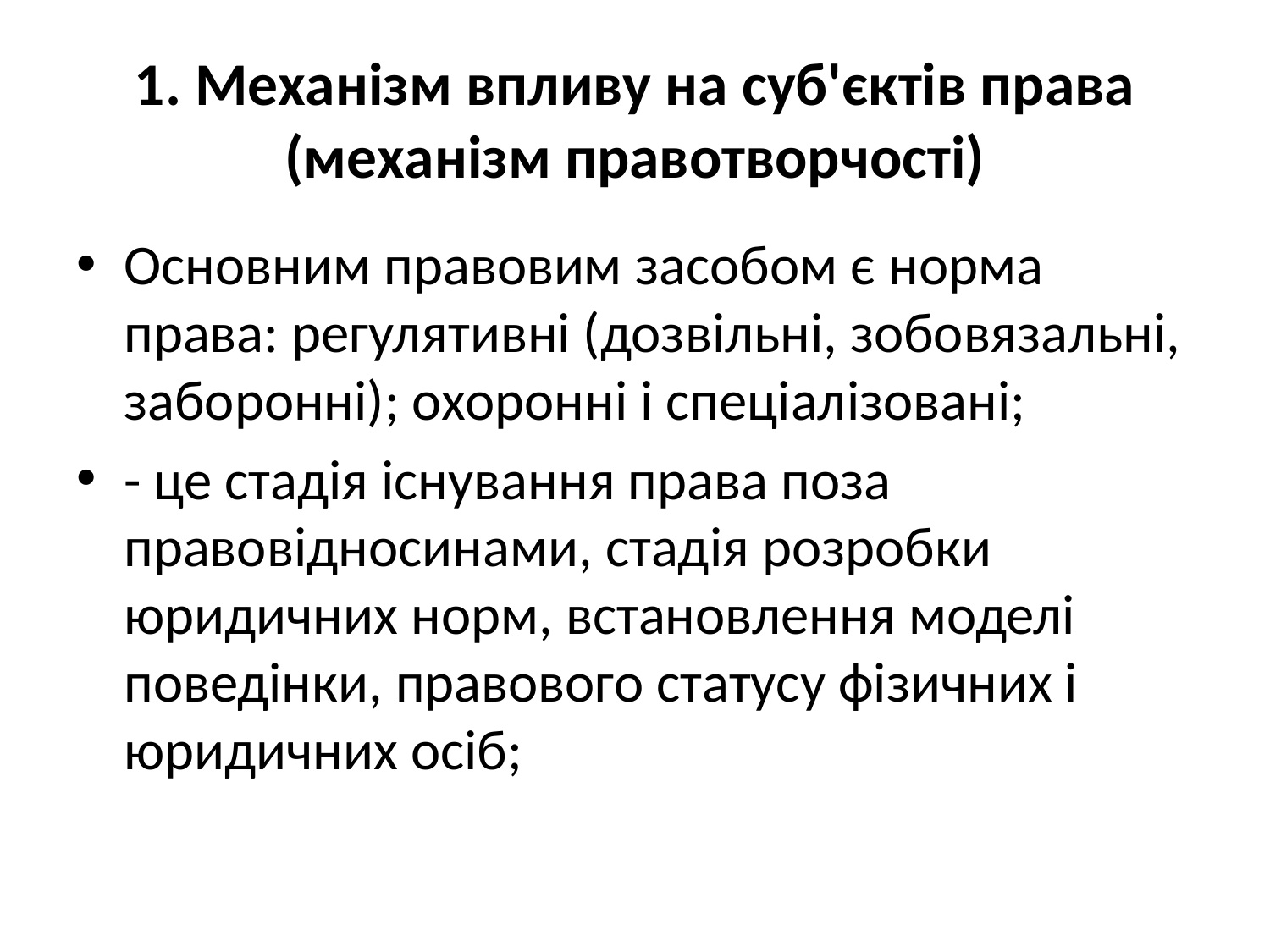

# 1. Механізм впливу на суб'єктів права (механізм правотворчості)
Основним правовим засобом є норма права: регулятивні (дозвільні, зобовязальні, заборонні); охоронні і спеціалізовані;
- це стадія існування права поза правовідносинами, стадія розробки юридичних норм, встановлення моделі поведінки, правового статусу фізичних і юридичних осіб;